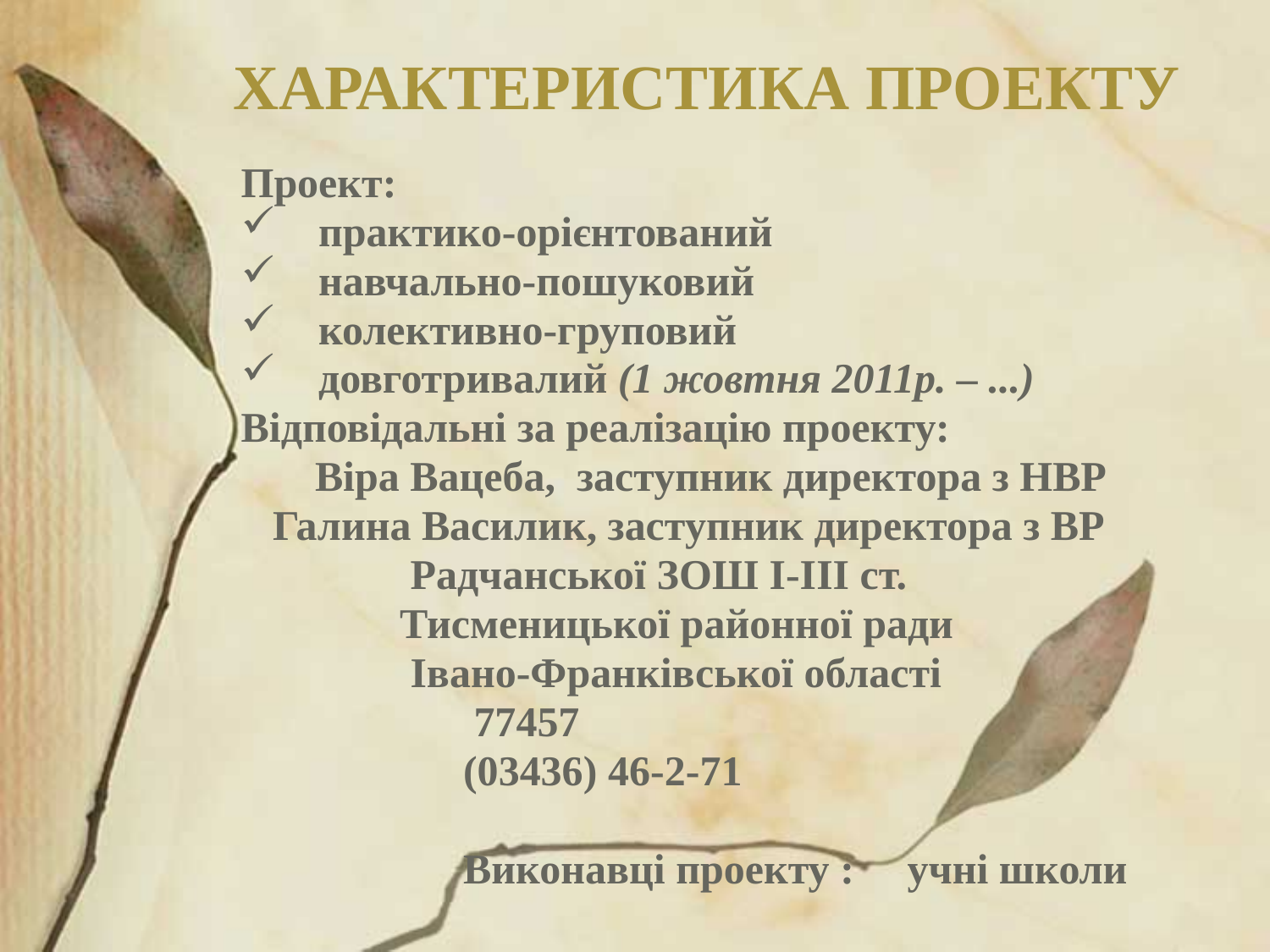

# ХАРАКТЕРИСТИКА ПРОЕКТУ
Проект:
    практико-орієнтований
    навчально-пошуковий
    колективно-груповий
    довготривалий (1 жовтня 2011р. – ...)
Відповідальні за реалізацію проекту:
       Віра Вацеба,  заступник директора з НВР
   Галина Василик, заступник директора з ВР
                Радчанської ЗОШ І-ІІІ ст.
               Тисменицької районної ради
 	    Івано-Франківської області
	          77457
	         (03436) 46-2-71

                     Виконавці проекту :     учні школи